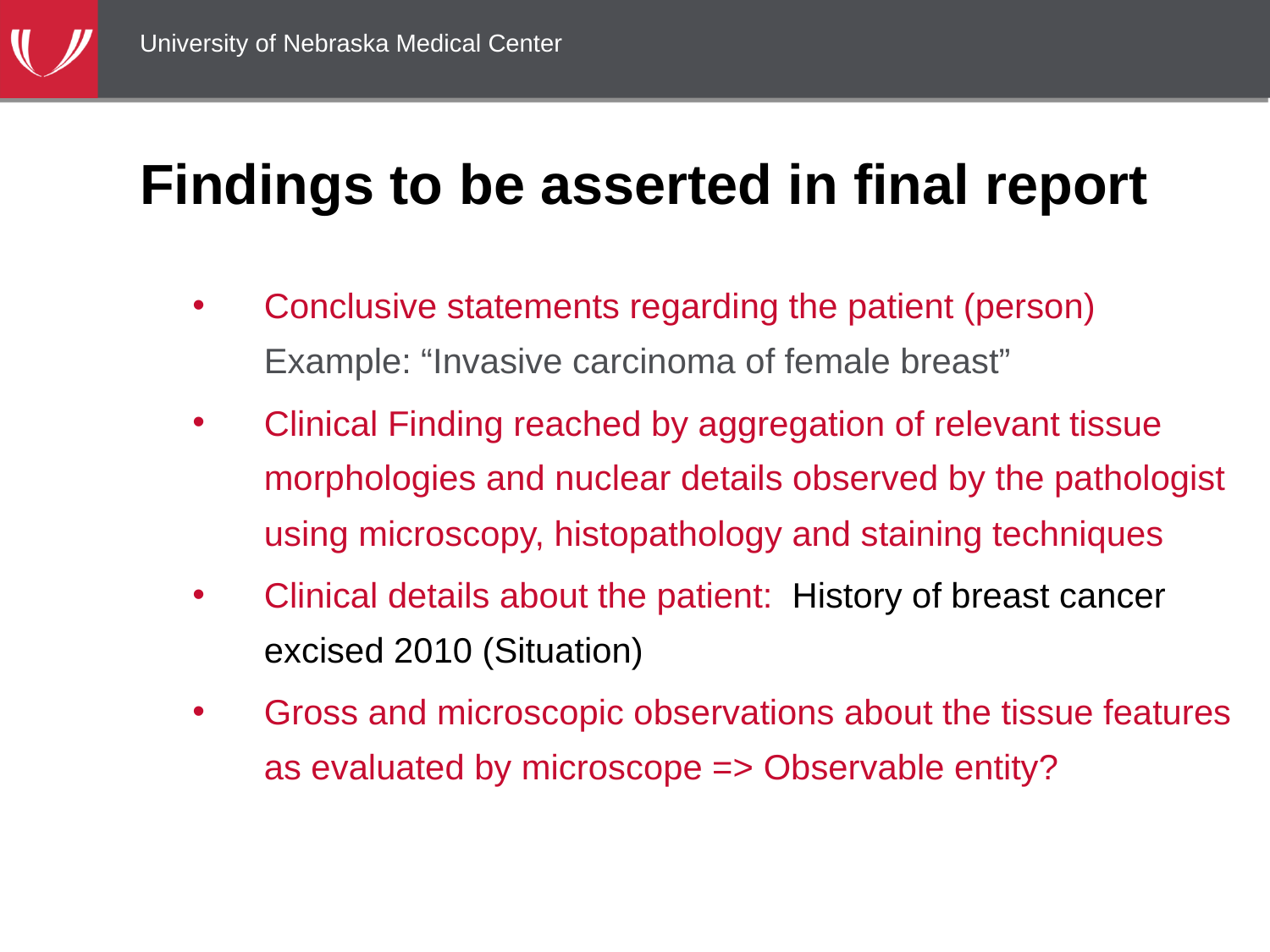

University of Nebraska Medical Center
# Findings to be asserted in final report
Conclusive statements regarding the patient (person)
Example: “Invasive carcinoma of female breast”
Clinical Finding reached by aggregation of relevant tissue morphologies and nuclear details observed by the pathologist using microscopy, histopathology and staining techniques
Clinical details about the patient:  History of breast cancer excised 2010 (Situation)
Gross and microscopic observations about the tissue features as evaluated by microscope => Observable entity?